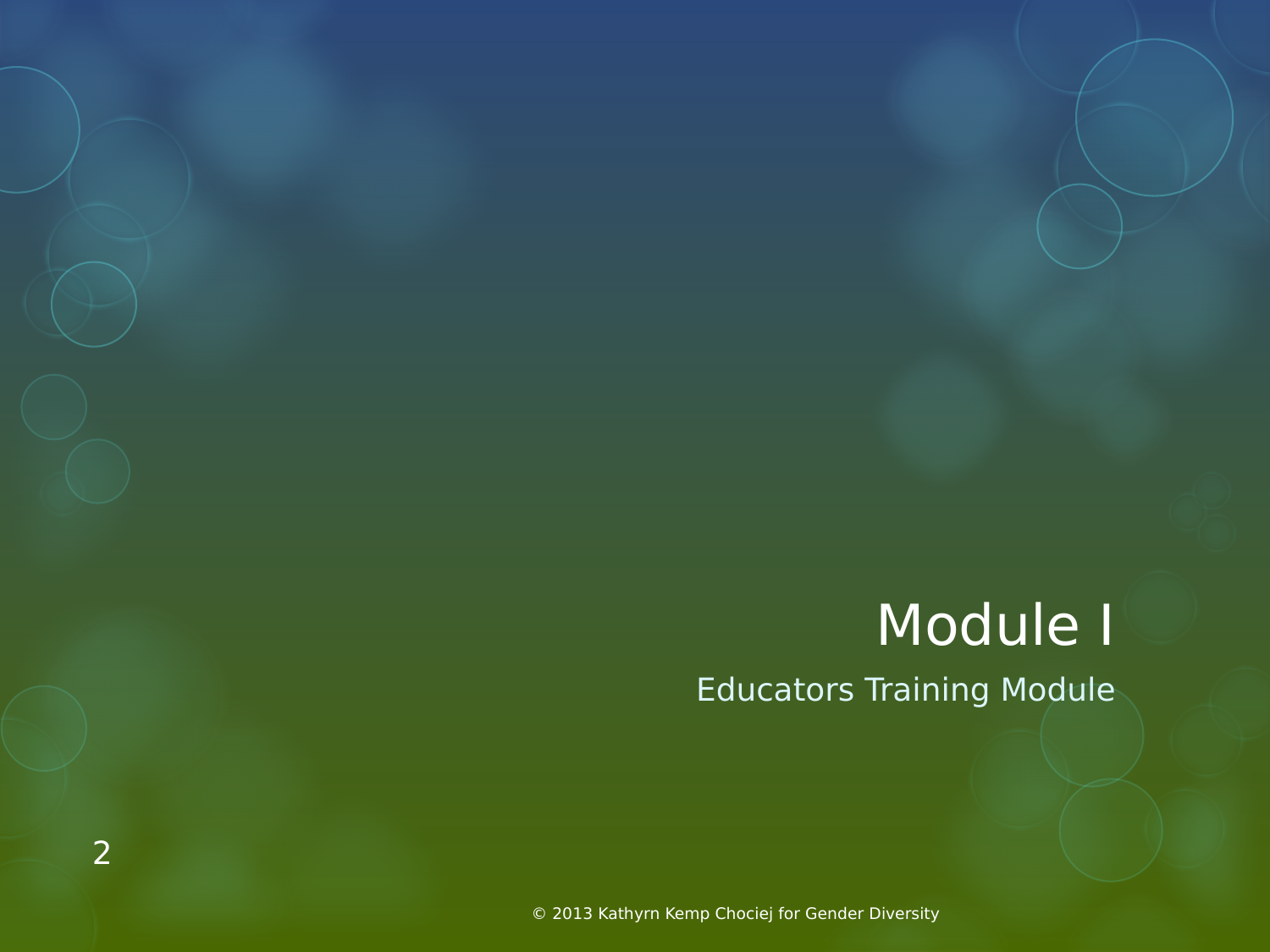

# Module I
Educators Training Module
2
© 2013 Kathyrn Kemp Chociej for Gender Diversity